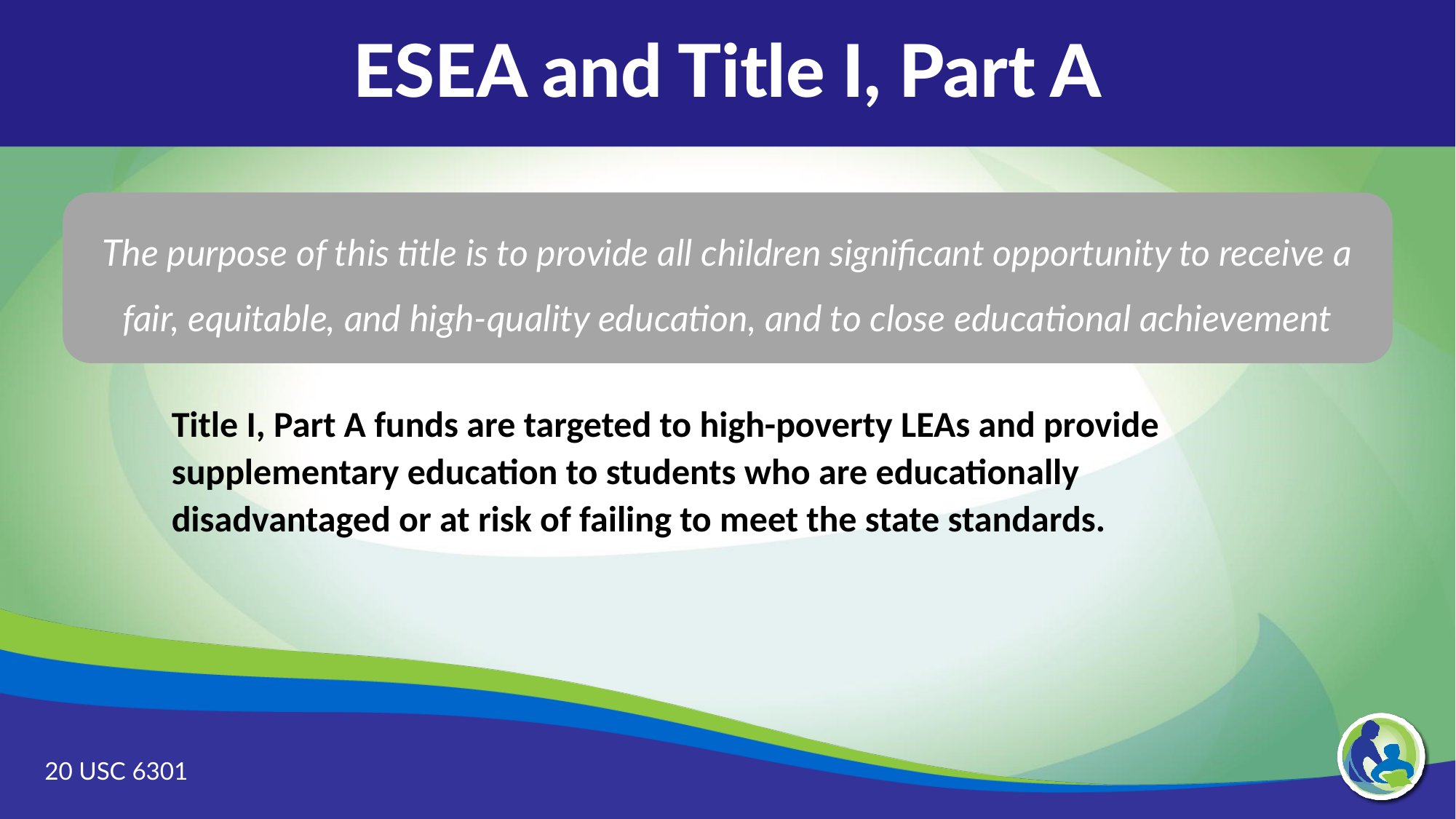

ESEA and Title I, Part A
The purpose of this title is to provide all children significant opportunity to receive a fair, equitable, and high-quality education, and to close educational achievement gaps.
Title I, Part A funds are targeted to high-poverty LEAs and provide supplementary education to students who are educationally disadvantaged or at risk of failing to meet the state standards.

20 USC 6301